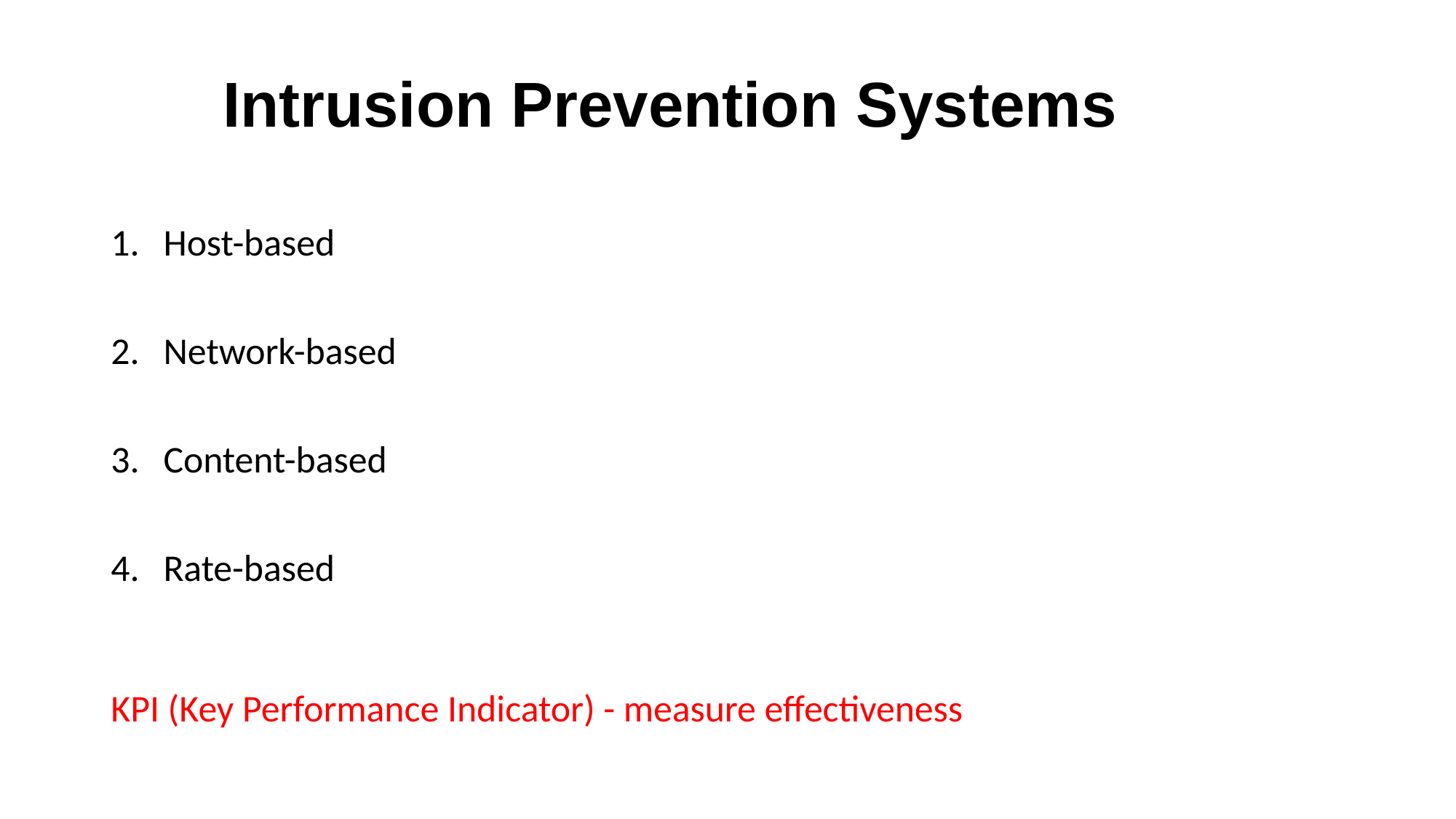

Intrusion Prevention Systems
Host-based

Network-based

Content-based

Rate-based

KPI (Key Performance Indicator) - measure effectiveness